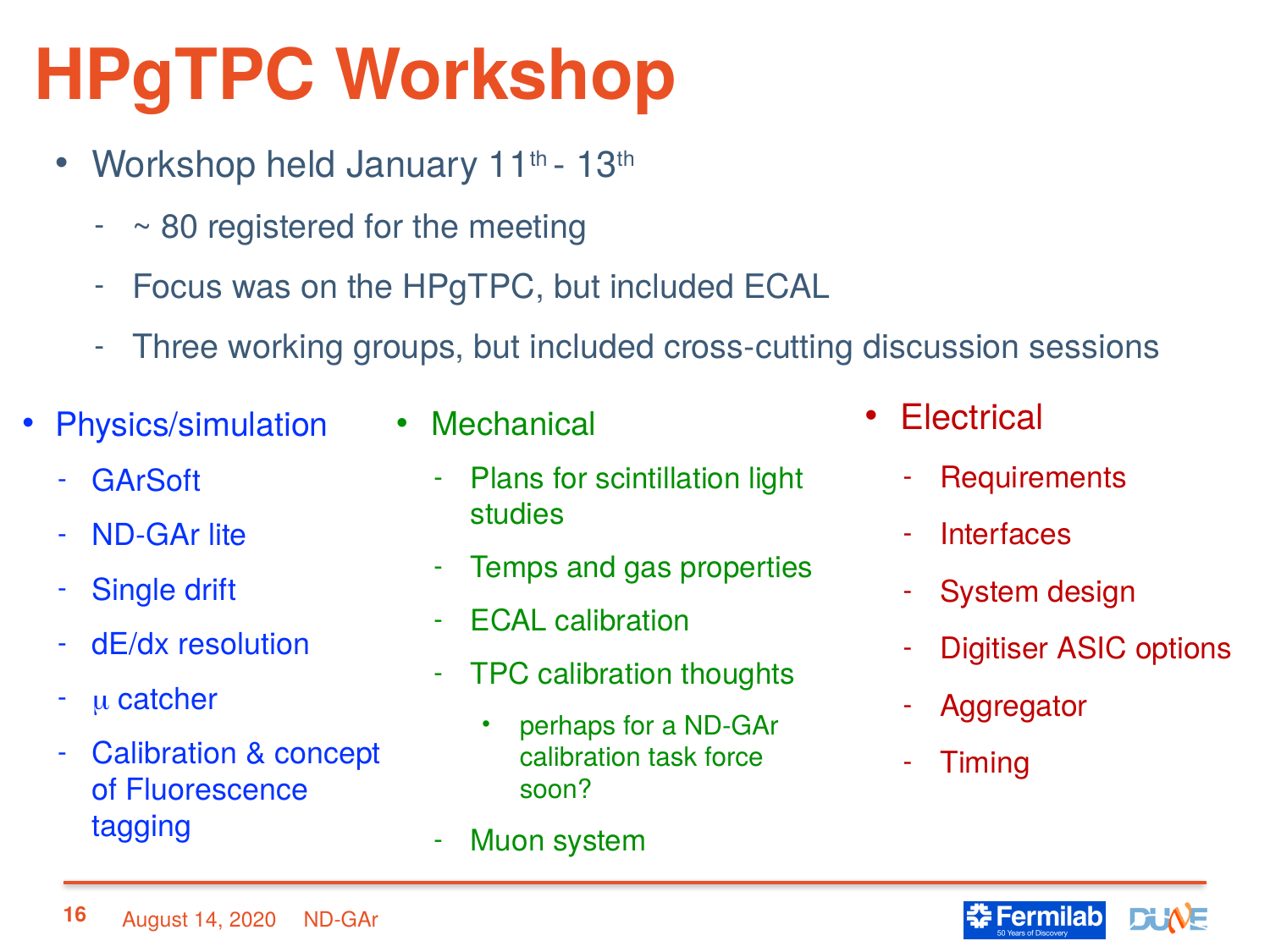

# HPgTPC Workshop
Workshop held January 11th - 13th
~ 80 registered for the meeting
Focus was on the HPgTPC, but included ECAL
Three working groups, but included cross-cutting discussion sessions
Electrical
Requirements
Interfaces
System design
Digitiser ASIC options
Aggregator
Timing
Physics/simulation
GArSoft
ND-GAr lite
Single drift
dE/dx resolution
μ catcher
Calibration & concept of Fluorescence tagging

Mechanical
Plans for scintillation light studies
Temps and gas properties
ECAL calibration
TPC calibration thoughts
perhaps for a ND-GAr calibration task force soon?
Muon system
16
August 14, 2020
ND-GAr